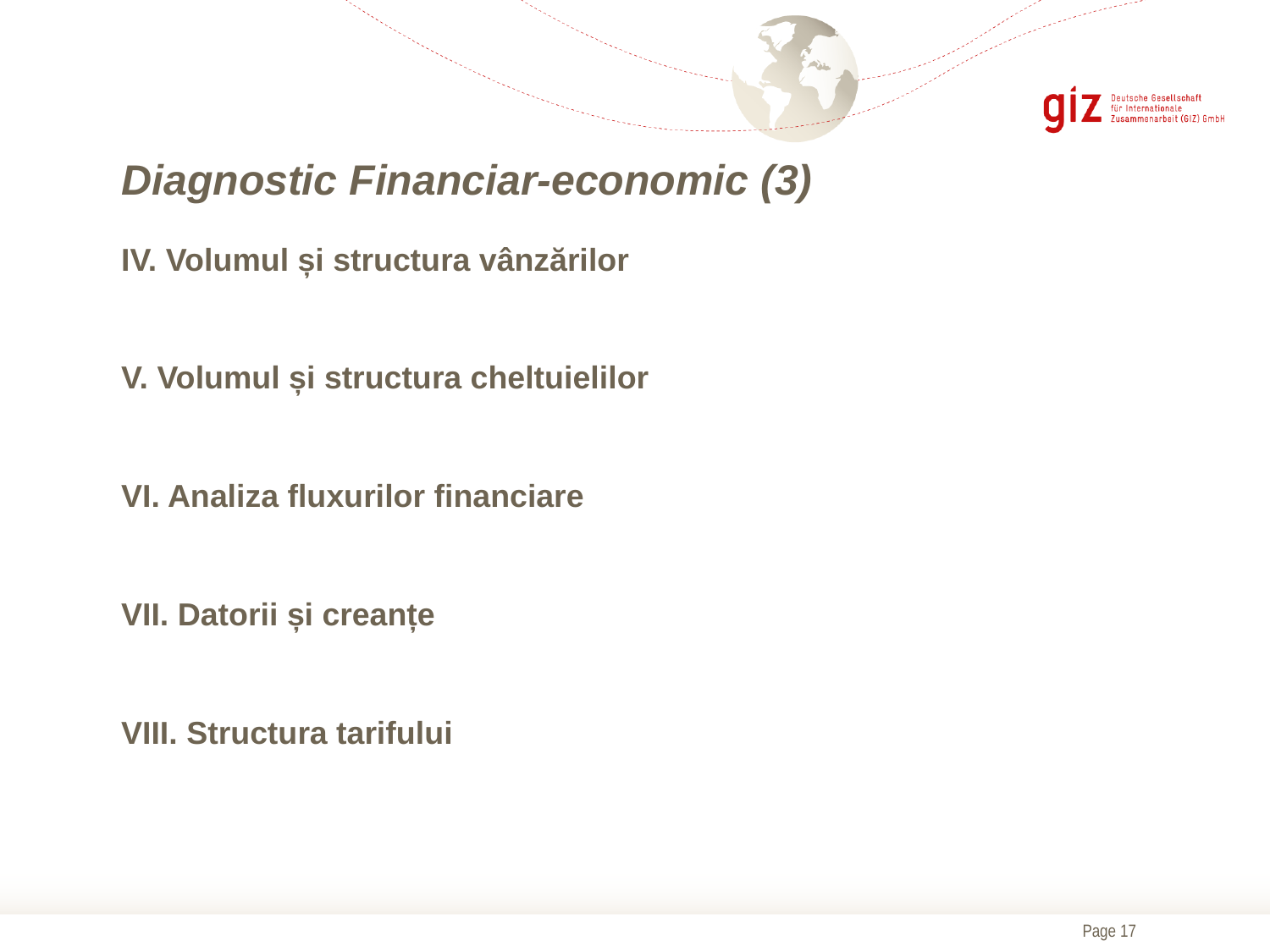

# Diagnostic Financiar-economic (3)
IV. Volumul și structura vânzărilor

V. Volumul și structura cheltuielilor

VI. Analiza fluxurilor financiare

VII. Datorii și creanțe

VIII. Structura tarifului